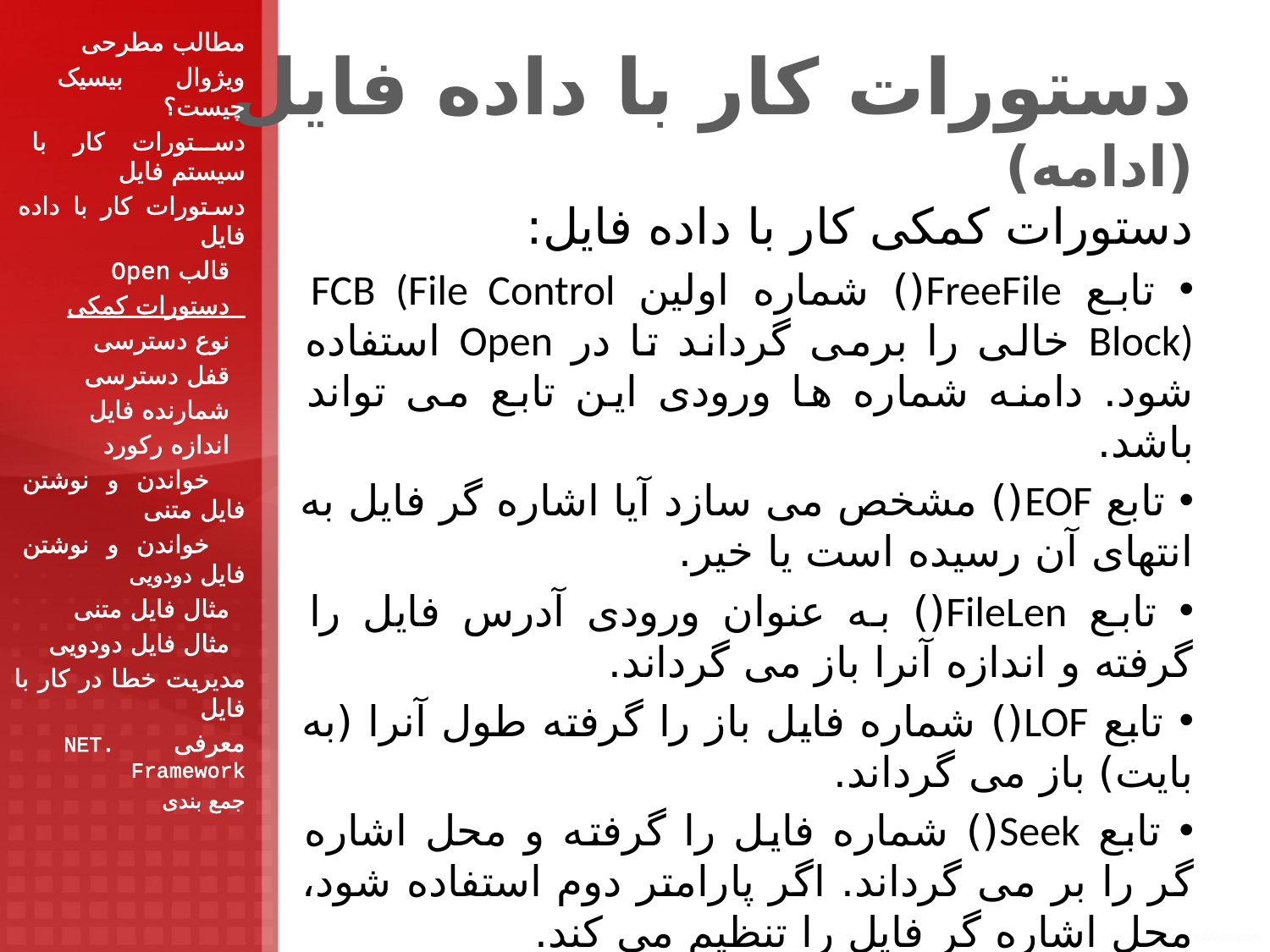

مطالب مطرحی
ویژوال بیسیک چیست؟
دستورات کار با سیستم فایل
دستورات کار با داده فایل
  قالب Open
  دستورات کمکی
  نوع دسترسی
  قفل دسترسی
  شمارنده فایل
  اندازه رکورد
  خواندن و نوشتن فایل متنی
  خواندن و نوشتن فایل دودویی
  مثال فایل متنی
  مثال فایل دودویی
مدیریت خطا در کار با فایل
معرفی .NET Framework
جمع بندی

# دستورات کار با داده فایل (ادامه)
دستورات کمکی کار با داده فایل:
 تابع FreeFile() شماره اولین FCB (File Control Block) خالی را برمی گرداند تا در Open استفاده شود. دامنه شماره ها ورودی این تابع می تواند باشد.
 تابع EOF() مشخص می سازد آیا اشاره گر فایل به انتهای آن رسیده است یا خیر.
 تابع FileLen() به عنوان ورودی آدرس فایل را گرفته و اندازه آنرا باز می گرداند.
 تابع LOF() شماره فایل باز را گرفته طول آنرا (به بایت) باز می گرداند.
 تابع Seek() شماره فایل را گرفته و محل اشاره گر را بر می گرداند. اگر پارامتر دوم استفاده شود، محل اشاره گر فایل را تنظیم می کند.